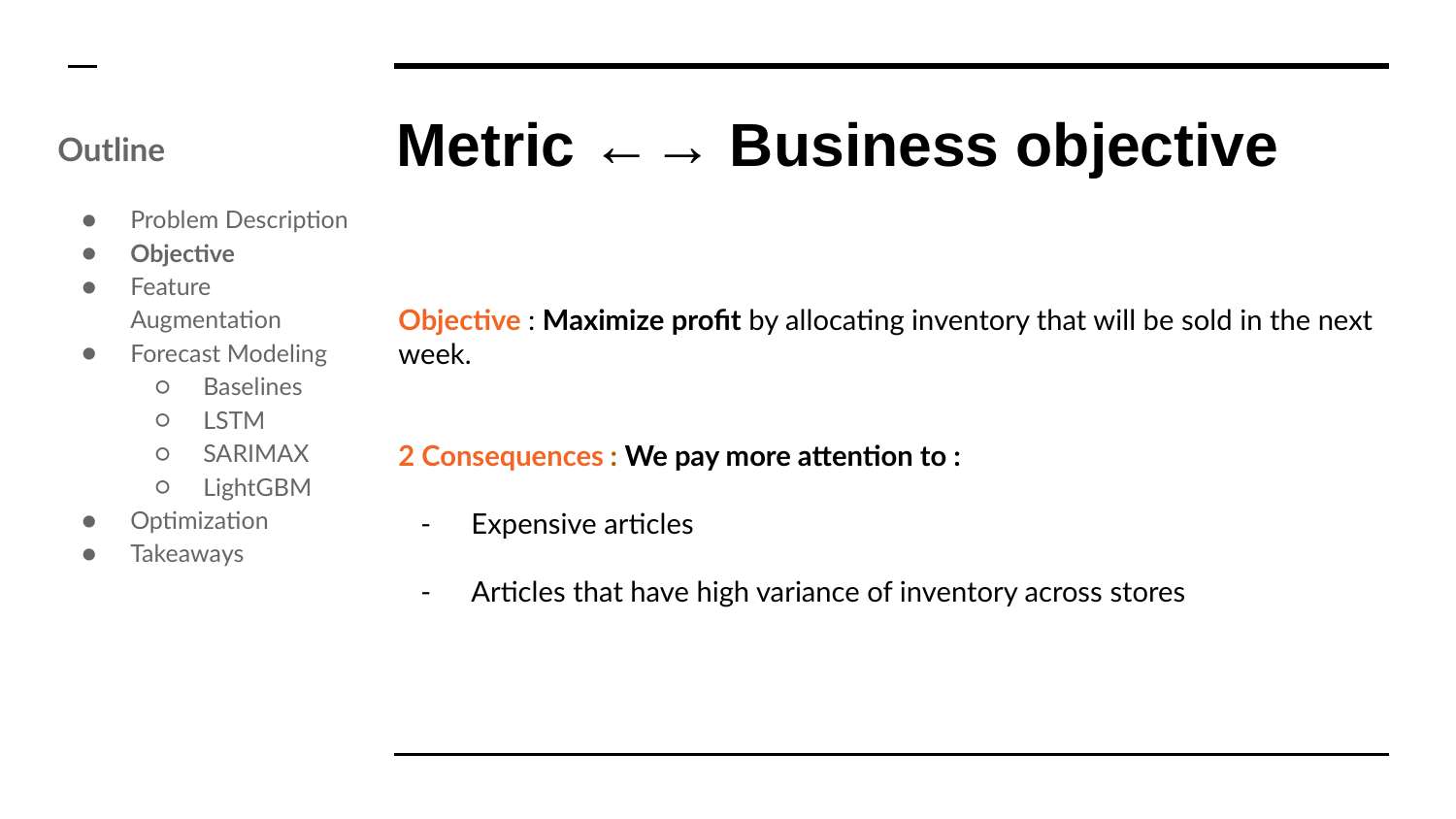

# Metric ←→ Business objective

Outline
Problem Description
Objective
Feature Augmentation
Forecast Modeling
Baselines
LSTM
SARIMAX
LightGBM
Optimization
Takeaways

Objective : Maximize profit by allocating inventory that will be sold in the next week.

2 Consequences : We pay more attention to :

Expensive articles

Articles that have high variance of inventory across stores